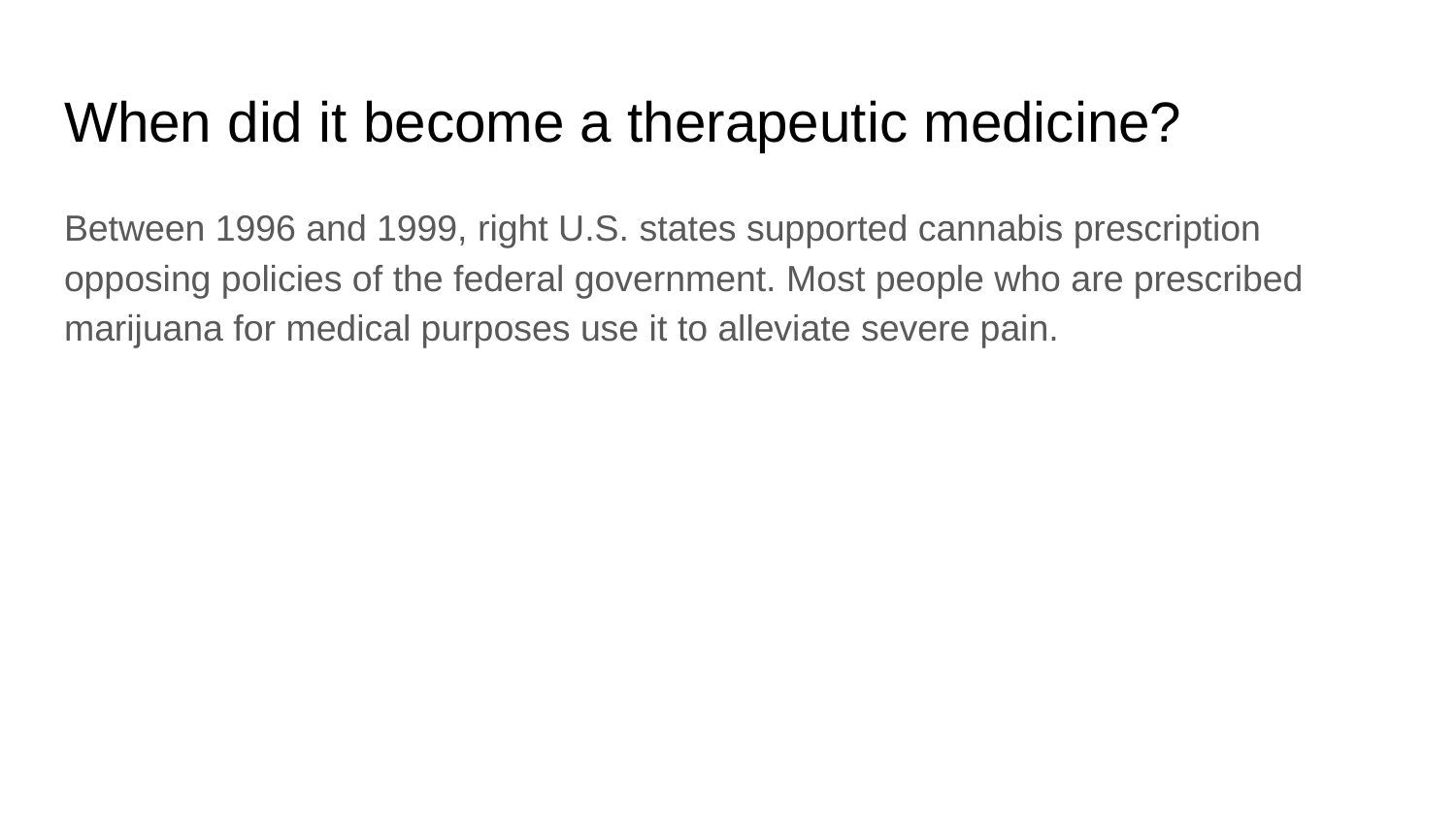

# When did it become a therapeutic medicine?
Between 1996 and 1999, right U.S. states supported cannabis prescription opposing policies of the federal government. Most people who are prescribed marijuana for medical purposes use it to alleviate severe pain.